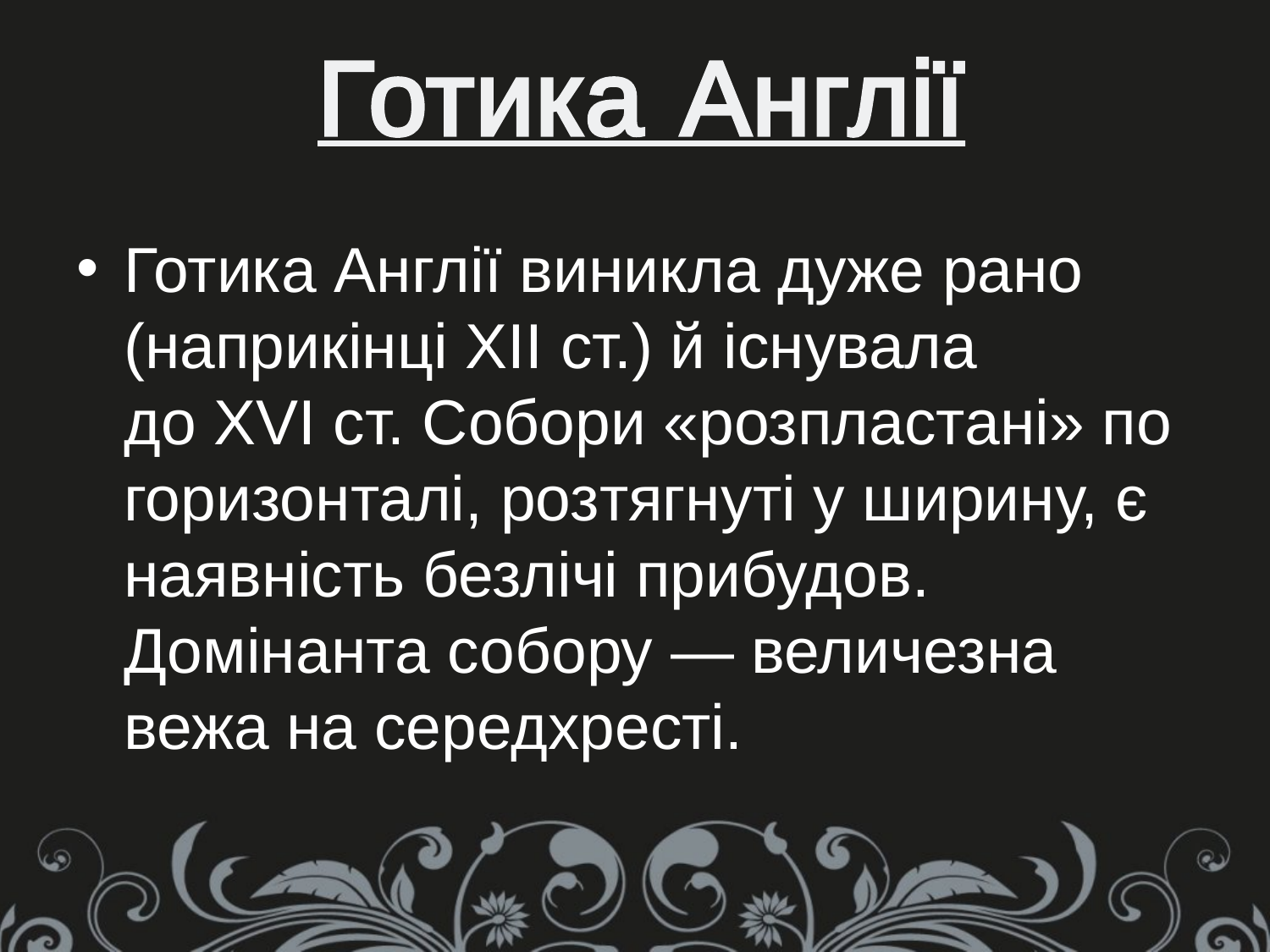

Готика Англії
Готика Англії виникла дуже рано (наприкінці ХІІ ст.) й існувала до XVI ст. Собори «розпластані» по горизонталі, розтягнуті у ширину, є наявність безлічі прибудов. Домінанта собору — величезна вежа на середхресті.